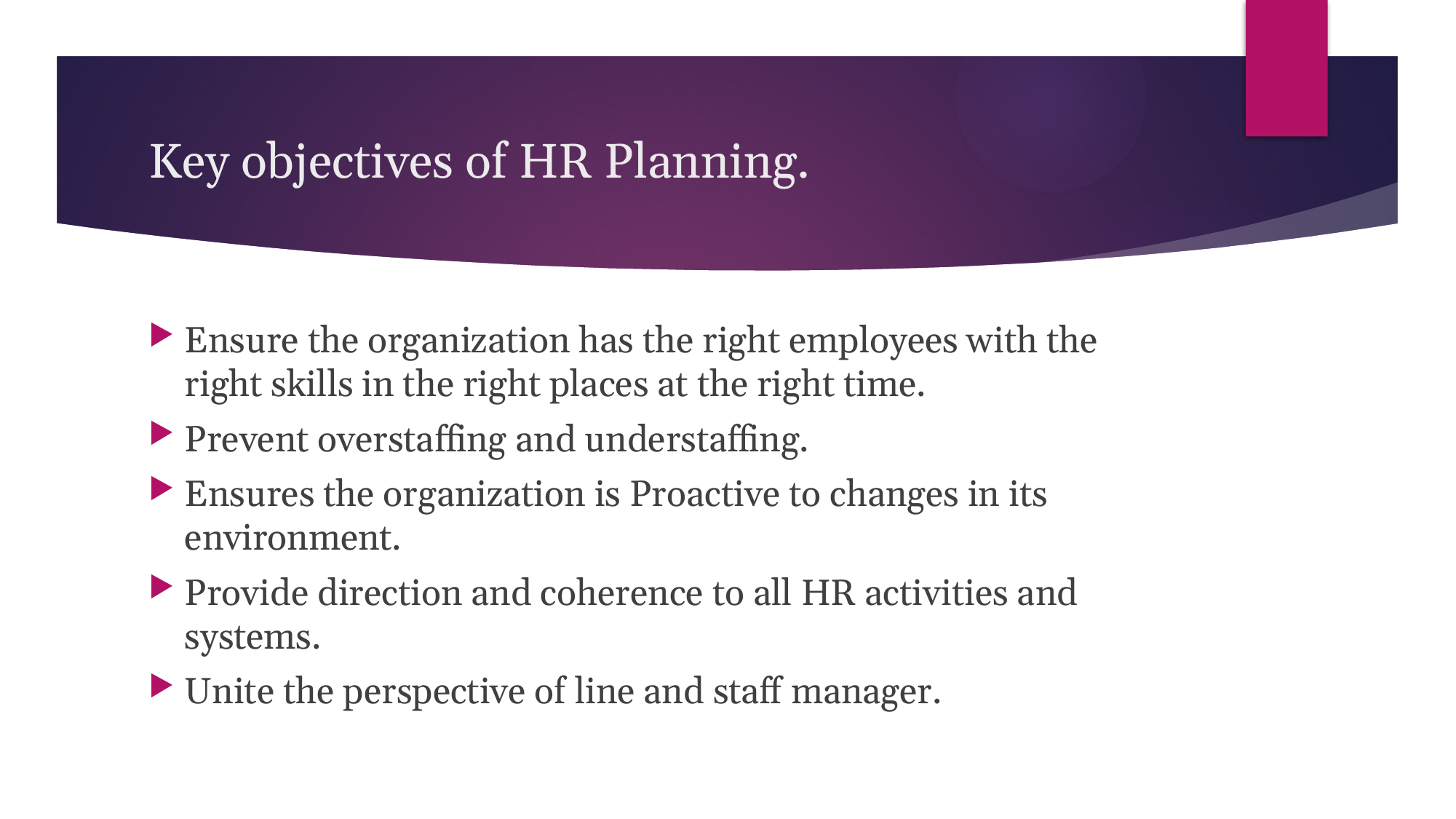

# Key objectives of HR Planning.
Ensure the organization has the right employees with the right skills in the right places at the right time.
Prevent overstaffing and understaffing.
Ensures the organization is Proactive to changes in its environment.
Provide direction and coherence to all HR activities and systems.
Unite the perspective of line and staff manager.